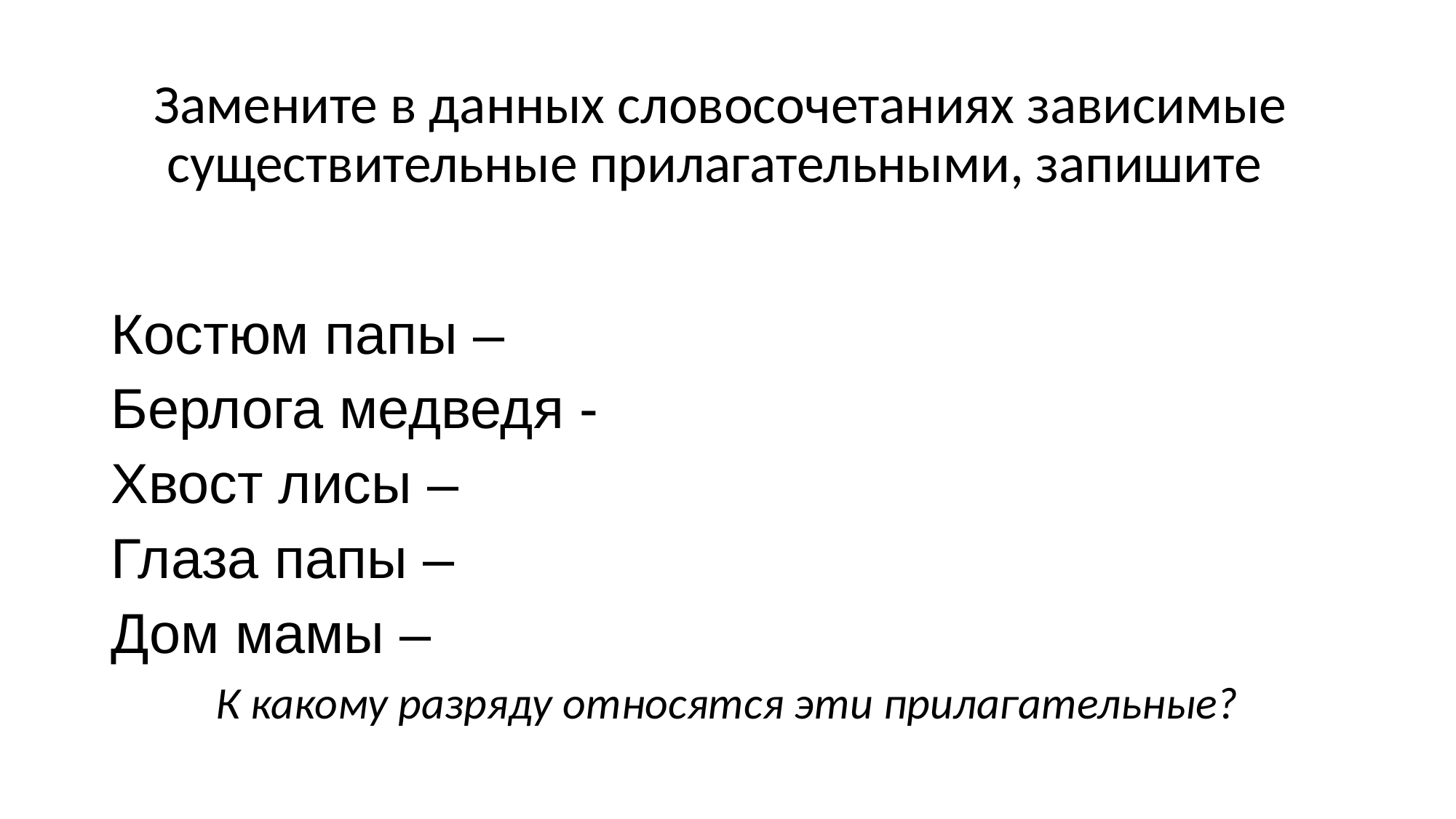

# Замените в данных словосочетаниях зависимые существительные прилагательными, запишите

Костюм папы –
Берлога медведя -
Хвост лисы –
Глаза папы –
Дом мамы –
К какому разряду относятся эти прилагательные?